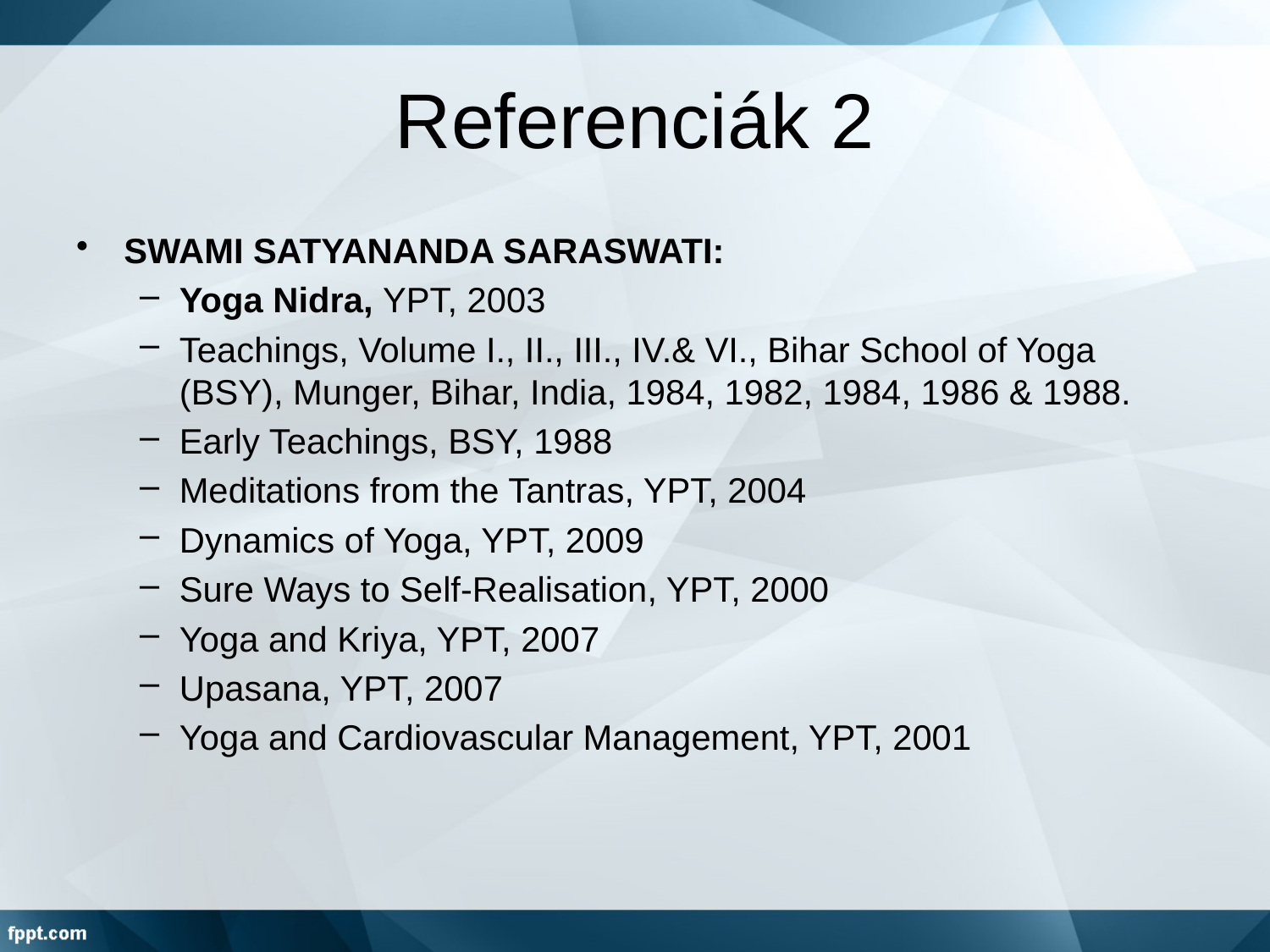

# Referenciák 2
SWAMI SATYANANDA SARASWATI:
Yoga Nidra, YPT, 2003
Teachings, Volume I., II., III., IV.& VI., Bihar School of Yoga (BSY), Munger, Bihar, India, 1984, 1982, 1984, 1986 & 1988.
Early Teachings, BSY, 1988
Meditations from the Tantras, YPT, 2004
Dynamics of Yoga, YPT, 2009
Sure Ways to Self-Realisation, YPT, 2000
Yoga and Kriya, YPT, 2007
Upasana, YPT, 2007
Yoga and Cardiovascular Management, YPT, 2001